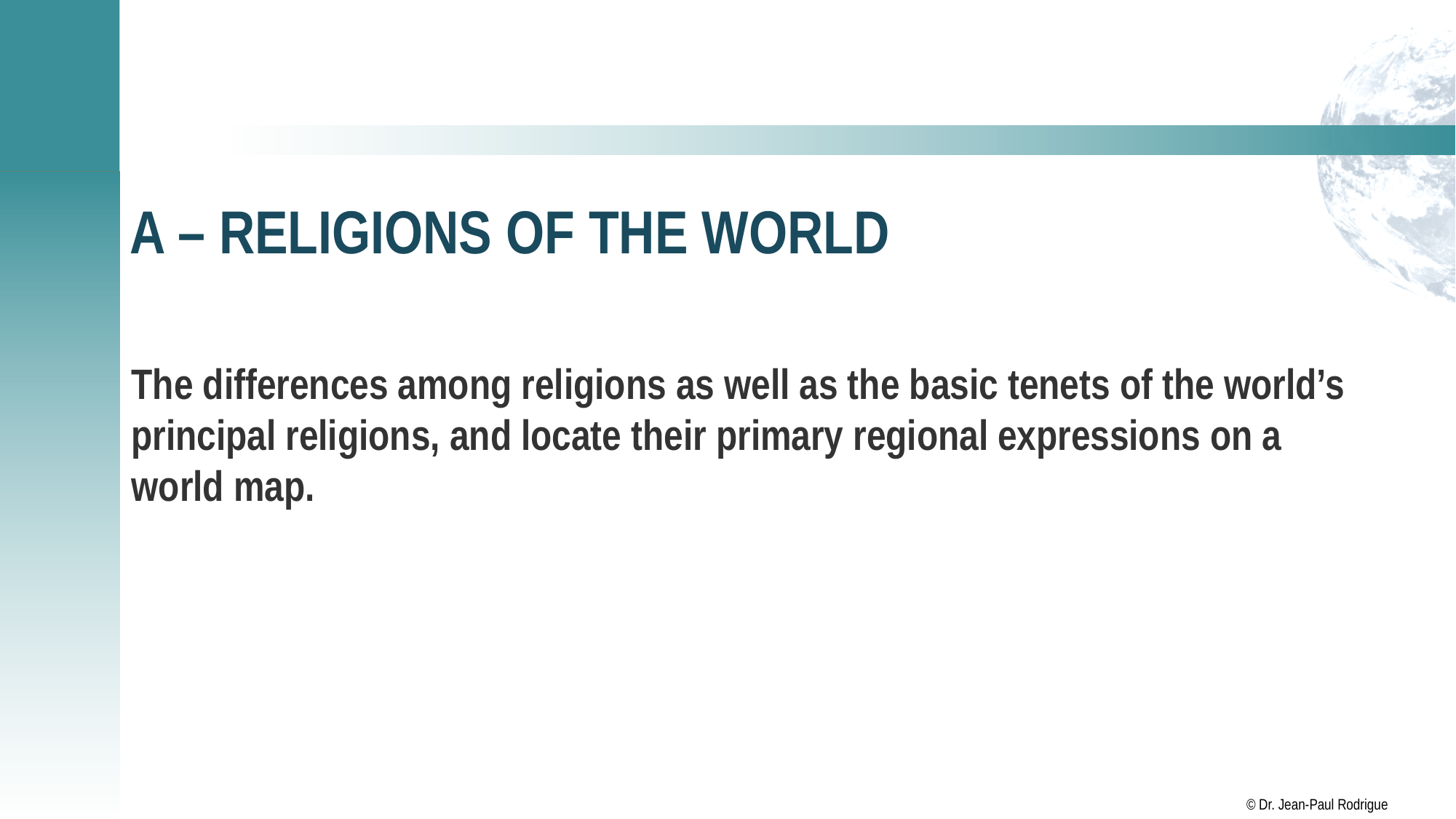

# A – Religions of the World
The differences among religions as well as the basic tenets of the world’s principal religions, and locate their primary regional expressions on a world map.